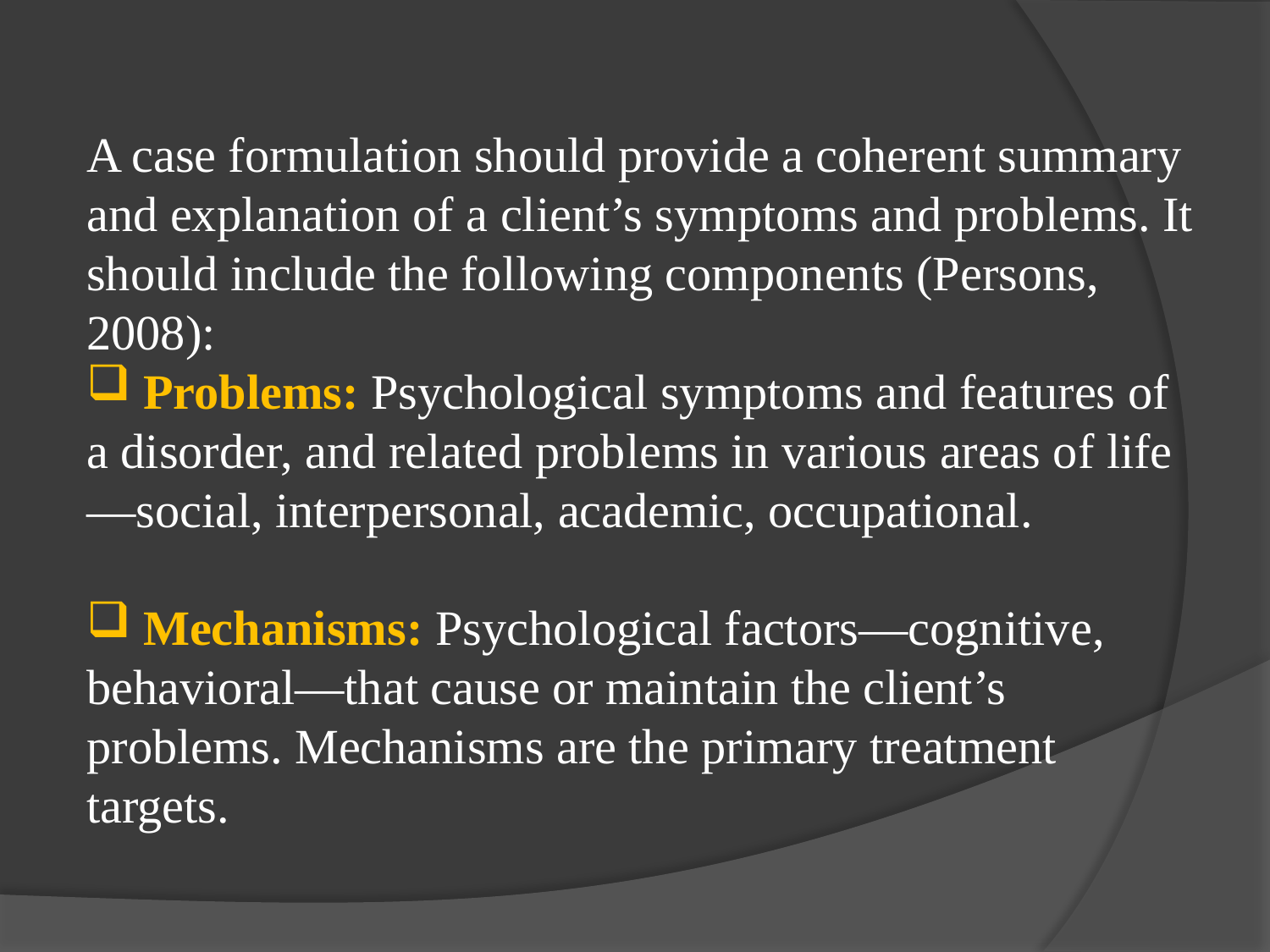

A case formulation should provide a coherent summary and explanation of a client’s symptoms and problems. It should include the following components (Persons, 2008):
 Problems: Psychological symptoms and features of a disorder, and related problems in various areas of life—social, interpersonal, academic, occupational.

 Mechanisms: Psychological factors—cognitive, behavioral—that cause or maintain the client’s problems. Mechanisms are the primary treatment targets.